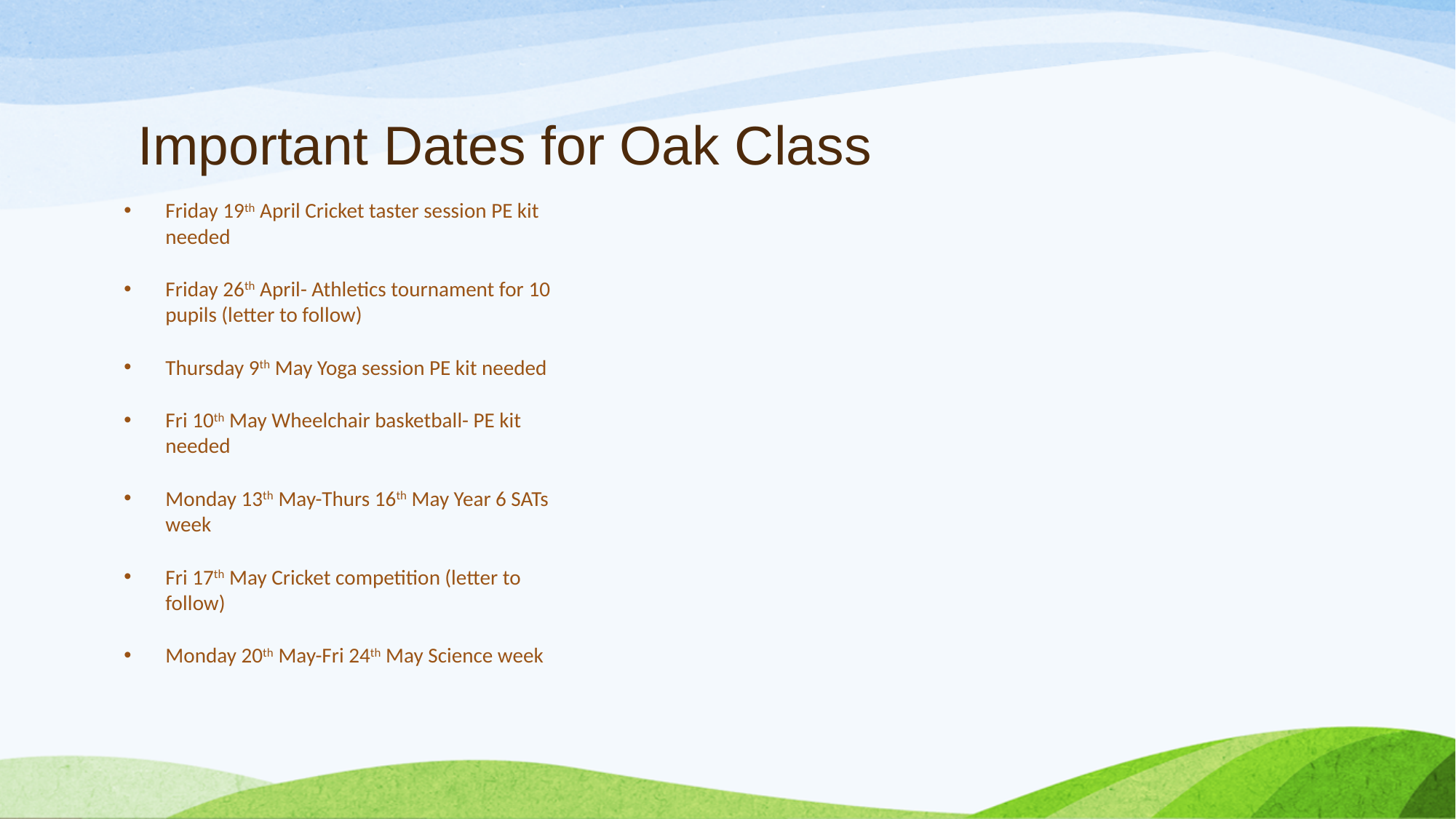

# Important Dates for Oak Class

Friday 19th April Cricket taster session PE kit needed
Friday 26th April- Athletics tournament for 10 pupils (letter to follow)
Thursday 9th May Yoga session PE kit needed
Fri 10th May Wheelchair basketball- PE kit needed
Monday 13th May-Thurs 16th May Year 6 SATs week
Fri 17th May Cricket competition (letter to follow)
Monday 20th May-Fri 24th May Science week